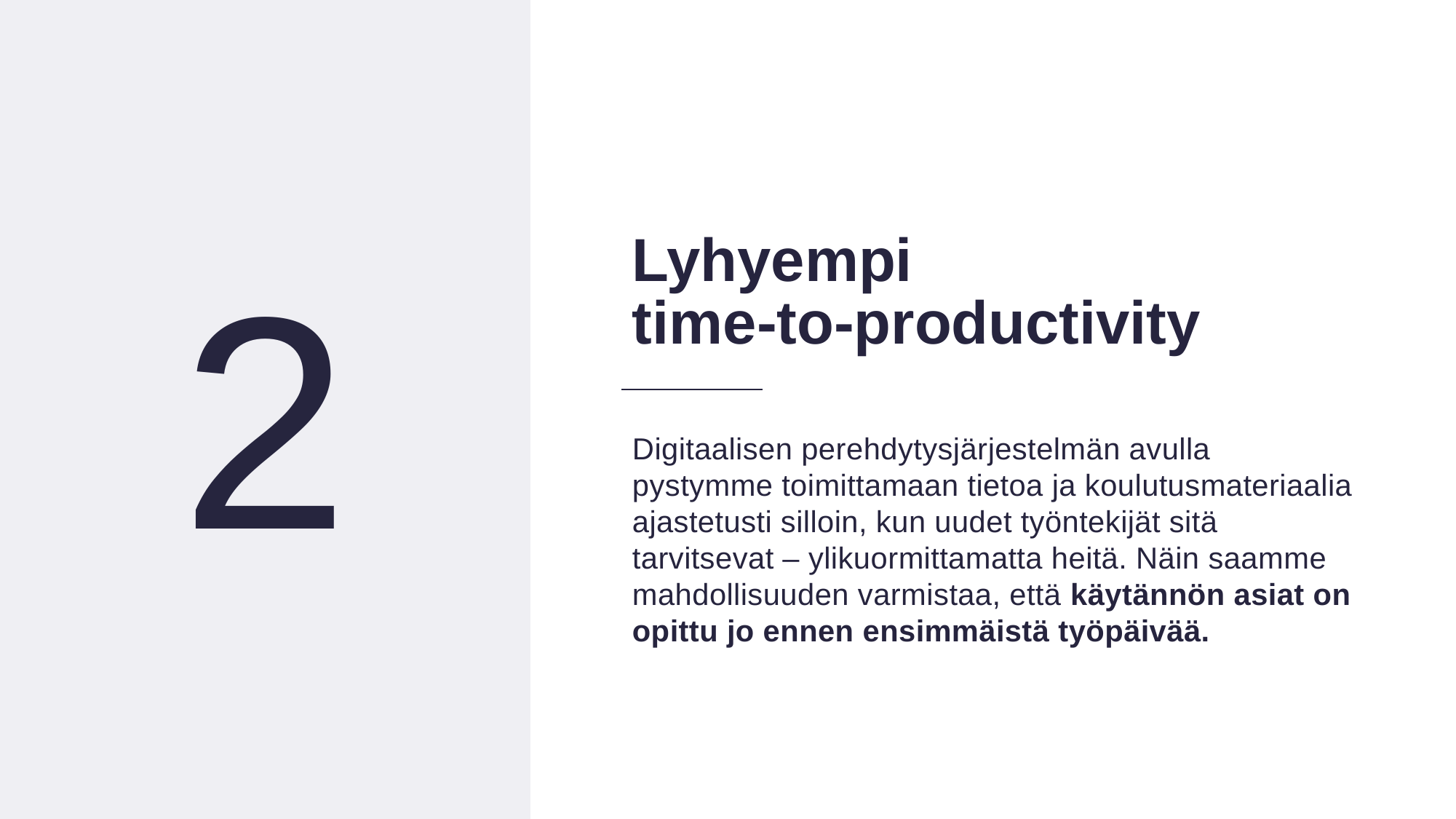

10
2
Lyhyempi
time-to-productivity
Digitaalisen perehdytysjärjestelmän avulla pystymme toimittamaan tietoa ja koulutusmateriaalia ajastetusti silloin, kun uudet työntekijät sitä tarvitsevat – ylikuormittamatta heitä. Näin saamme mahdollisuuden varmistaa, että käytännön asiat on opittu jo ennen ensimmäistä työpäivää.